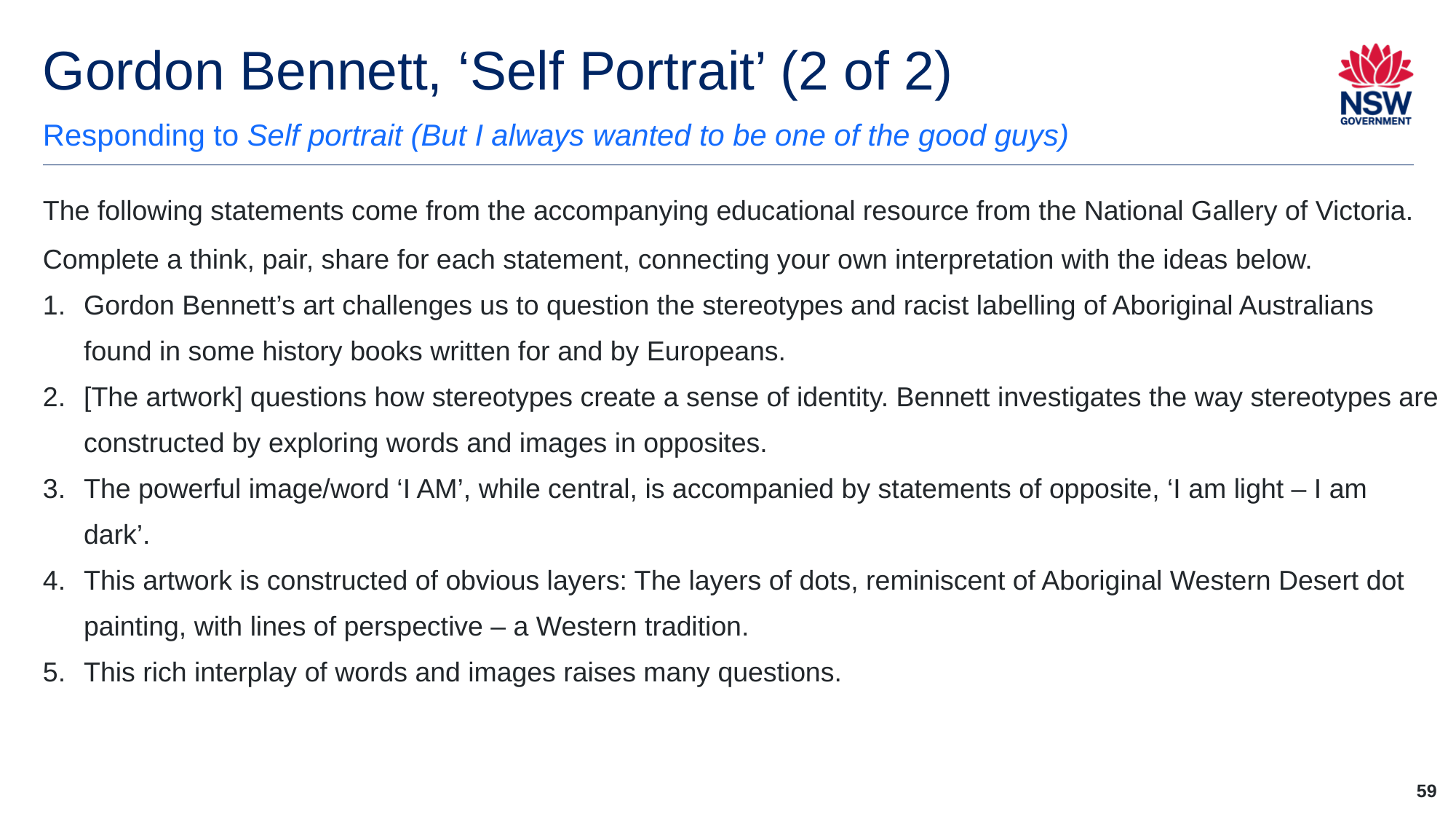

# Gordon Bennett, ‘Self Portrait’ (2 of 2)
Responding to Self portrait (But I always wanted to be one of the good guys)
The following statements come from the accompanying educational resource from the National Gallery of Victoria. Complete a think, pair, share for each statement, connecting your own interpretation with the ideas below.
Gordon Bennett’s art challenges us to question the stereotypes and racist labelling of Aboriginal Australians found in some history books written for and by Europeans.
[The artwork] questions how stereotypes create a sense of identity. Bennett investigates the way stereotypes are constructed by exploring words and images in opposites.
The powerful image/word ‘I AM’, while central, is accompanied by statements of opposite, ‘I am light – I am dark’.
This artwork is constructed of obvious layers: The layers of dots, reminiscent of Aboriginal Western Desert dot painting, with lines of perspective – a Western tradition.
This rich interplay of words and images raises many questions.
59